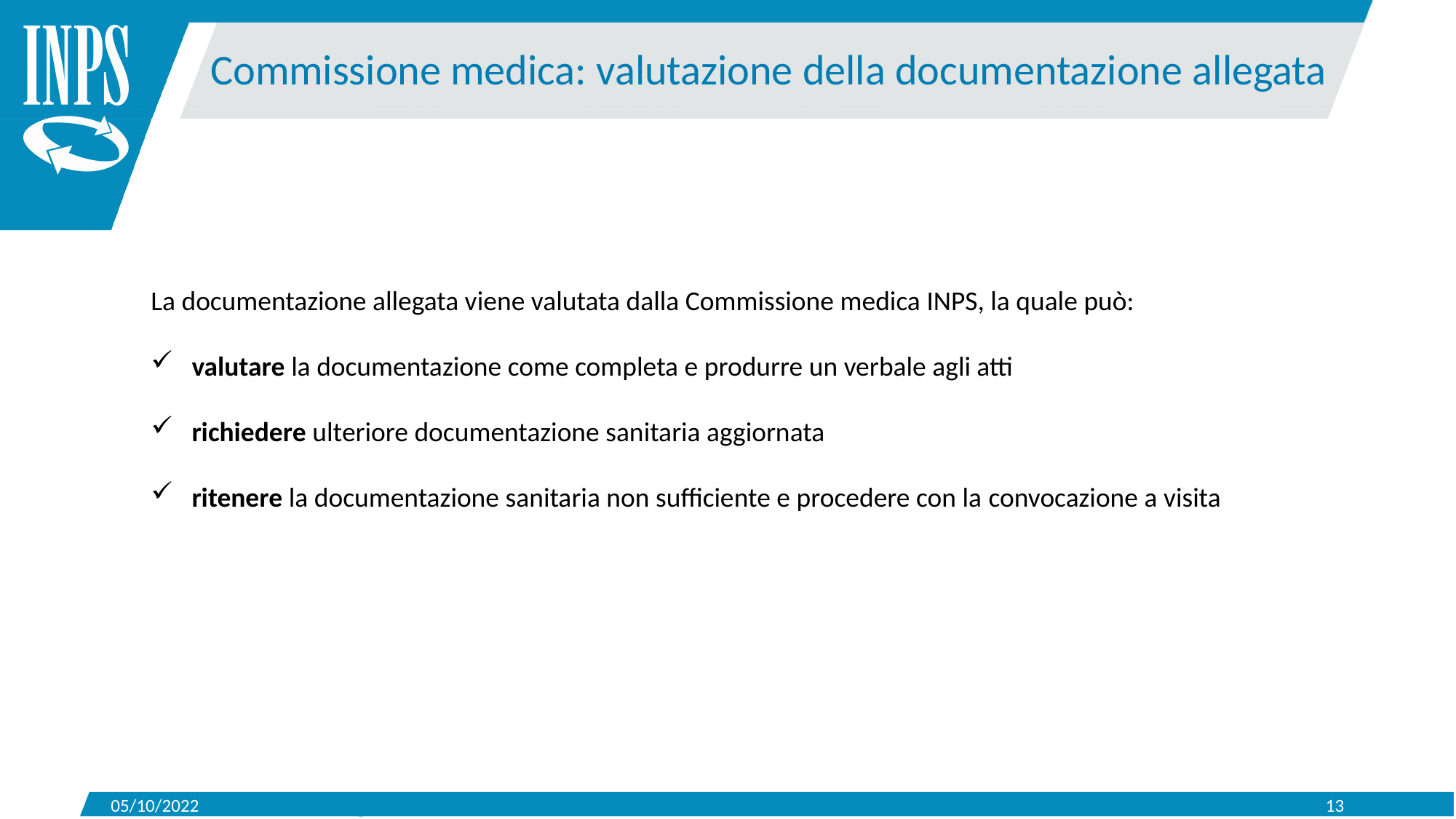

Commissione medica: valutazione della documentazione allegata

La documentazione allegata viene valutata dalla Commissione medica INPS, la quale può:

valutare la documentazione come completa e produrre un verbale agli atti

richiedere ulteriore documentazione sanitaria aggiornata

ritenere la documentazione sanitaria non sufficiente e procedere con la convocazione a visita

05/10/2022

13